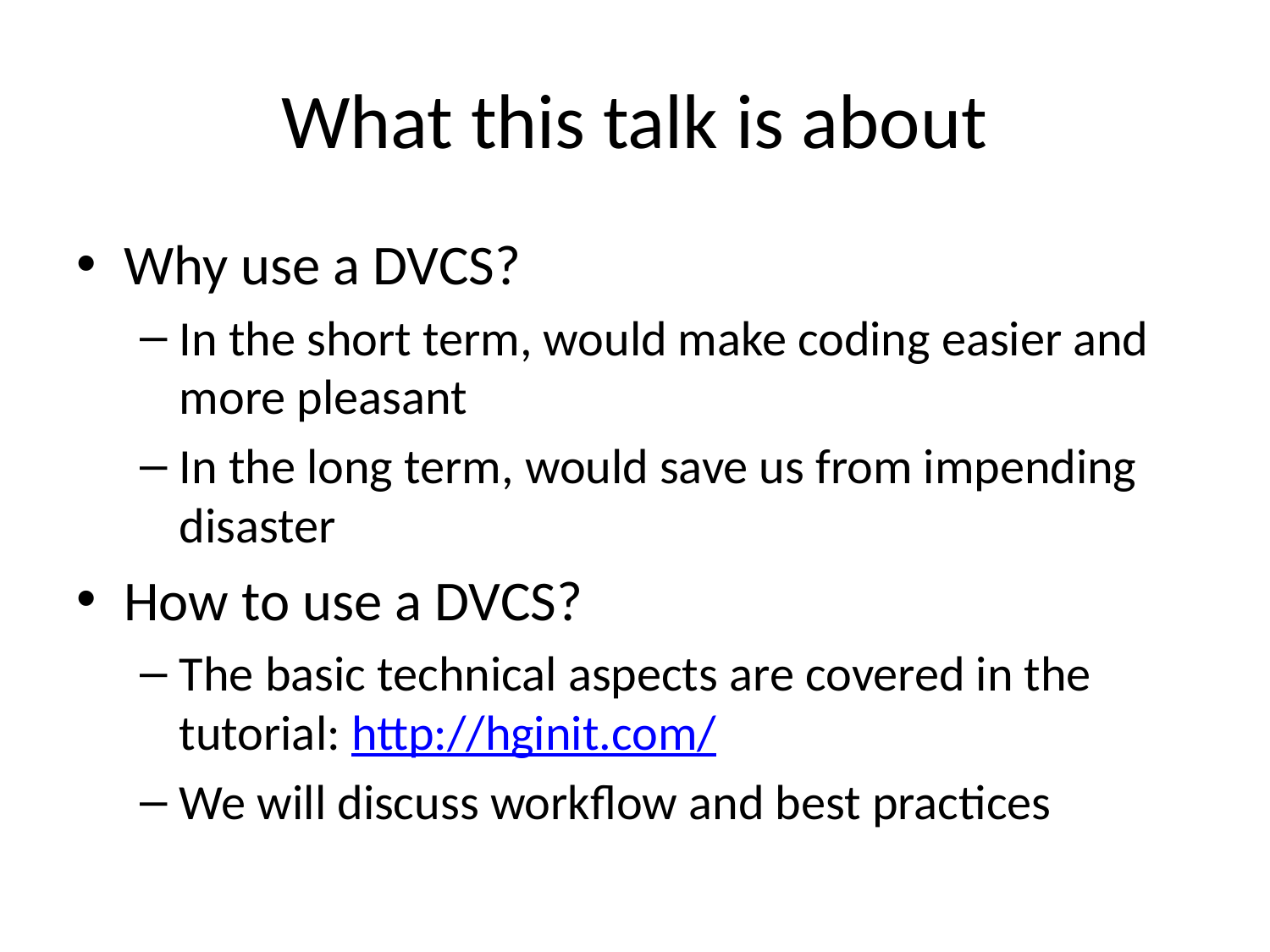

# What this talk is about
Why use a DVCS?
In the short term, would make coding easier and more pleasant
In the long term, would save us from impending disaster
How to use a DVCS?
The basic technical aspects are covered in the tutorial: http://hginit.com/
We will discuss workflow and best practices